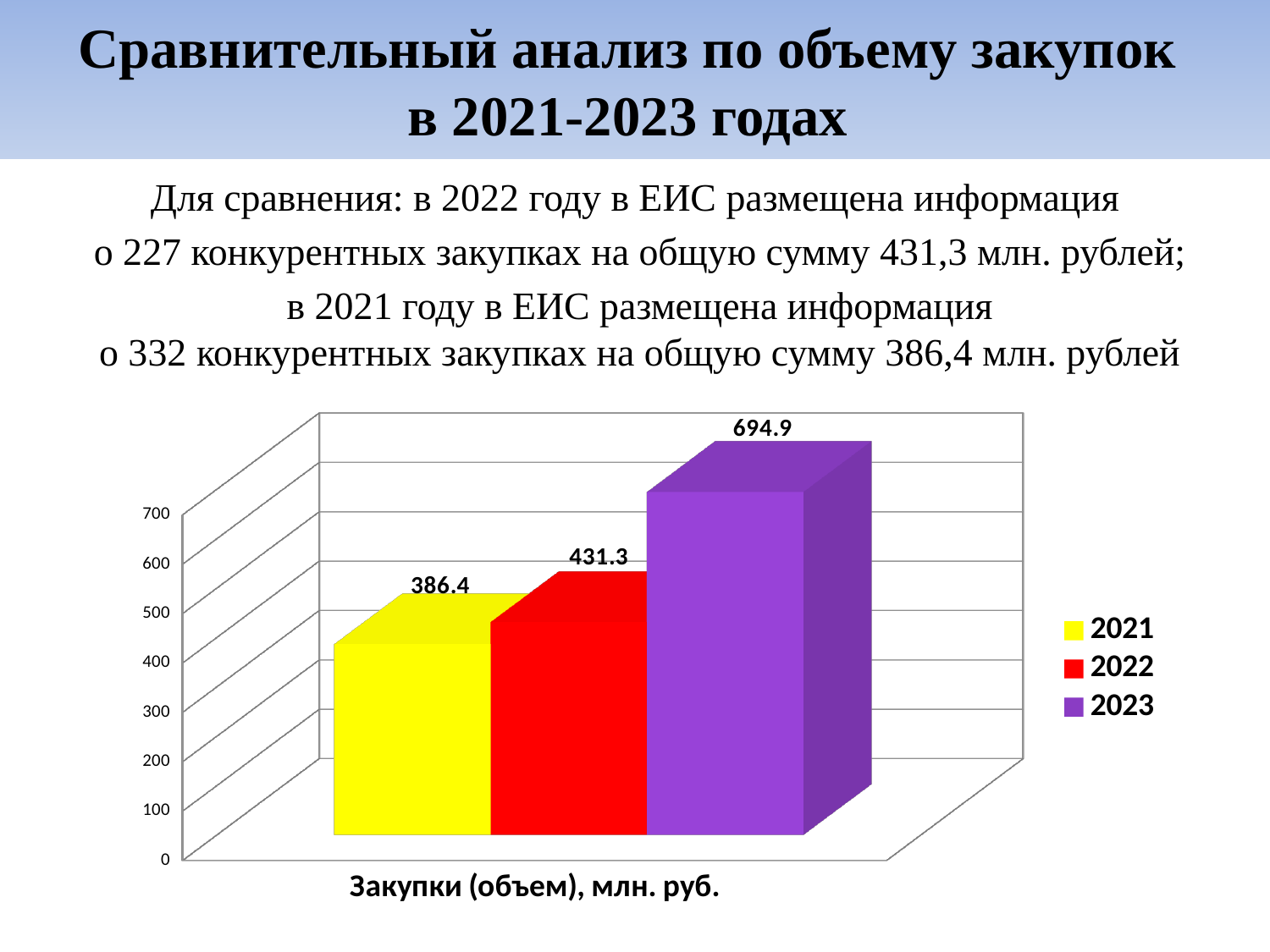

# Сравнительный анализ по объему закупок в 2021-2023 годах
Для сравнения: в 2022 году в ЕИС размещена информация
о 227 конкурентных закупках на общую сумму 431,3 млн. рублей;
в 2021 году в ЕИС размещена информация
о 332 конкурентных закупках на общую сумму 386,4 млн. рублей

[unsupported chart]